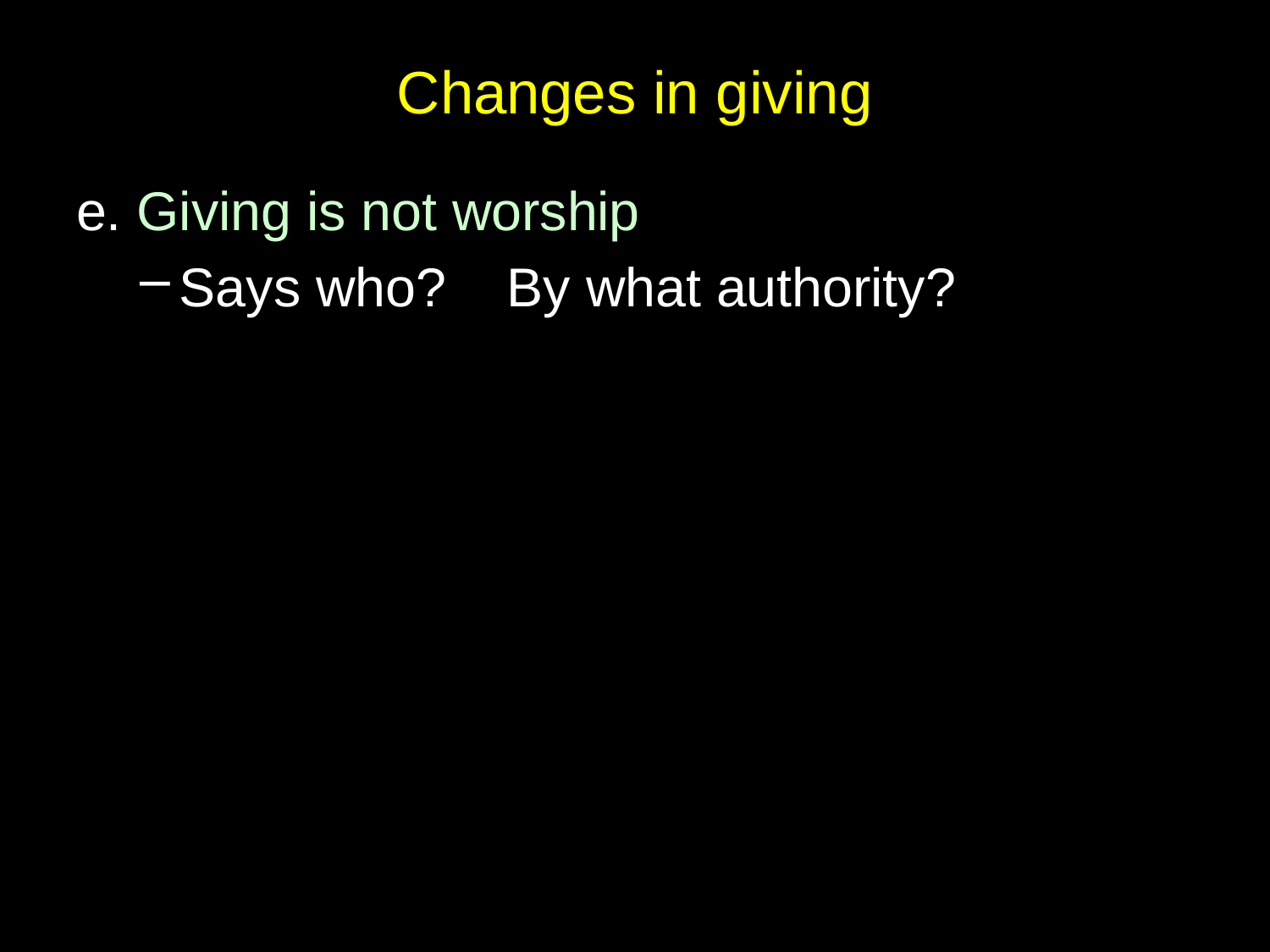

# Changes in giving
e. Giving is not worship
Says who?    By what authority?